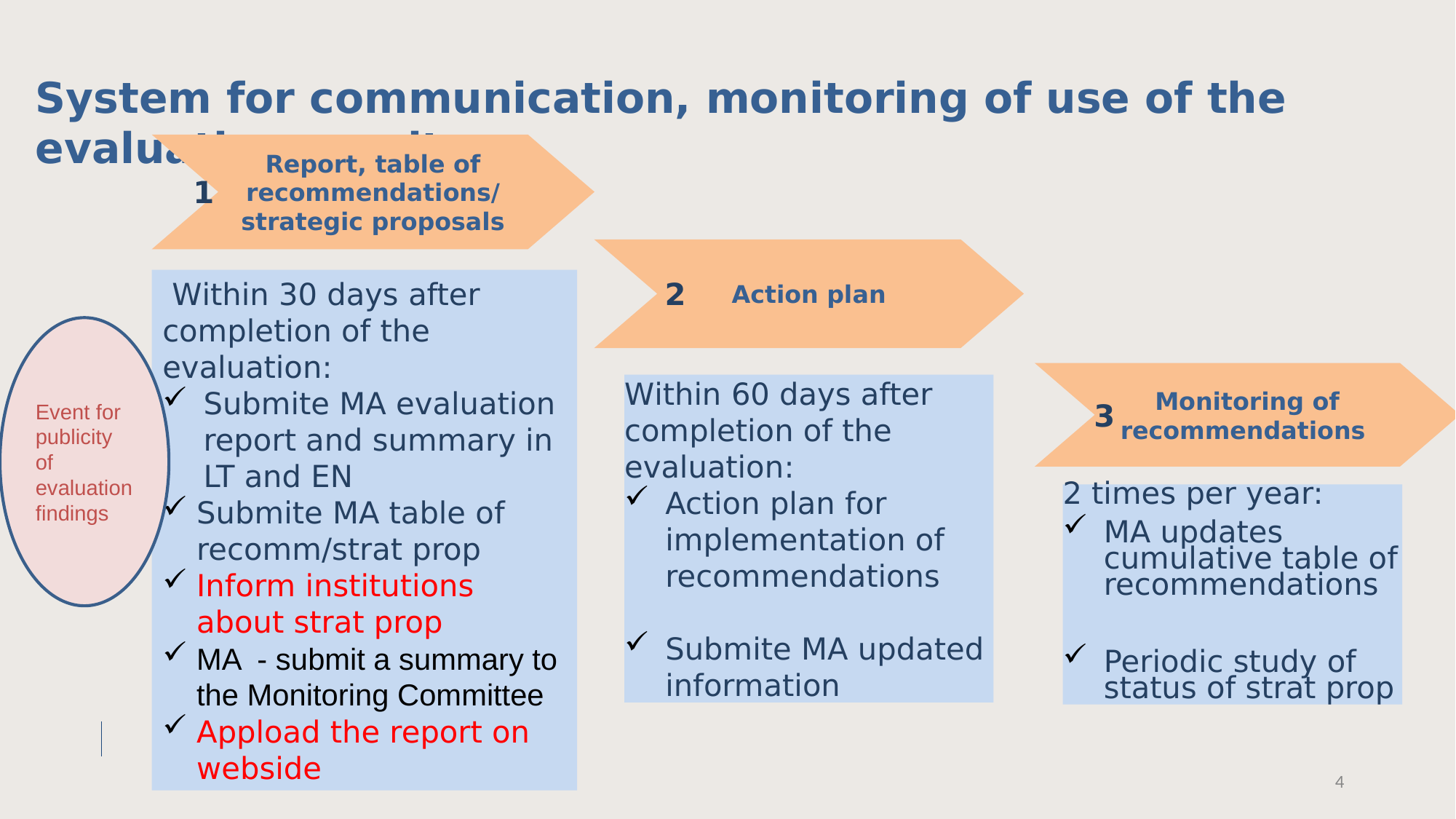

System for communication, monitoring of use of the evaluation results

Report, table of recommendations/
strategic proposals
1
Action plan
 Within 30 days after  completion of the evaluation:
Submite MA evaluation report and summary in LT and EN
Submite MA table of recomm/strat prop
Inform institutions about strat prop
MA  - submit a summary to the Monitoring Committee
Appload the report on webside
2
Event for publicity of evaluation findings
Monitoring of recommendations
Within 60 days after  completion of the evaluation:
Action plan for implementation of recommendations

Submite MA updated information
3
2 times per year:
MA updates cumulative table of recommendations

Periodic study of status of strat prop
4